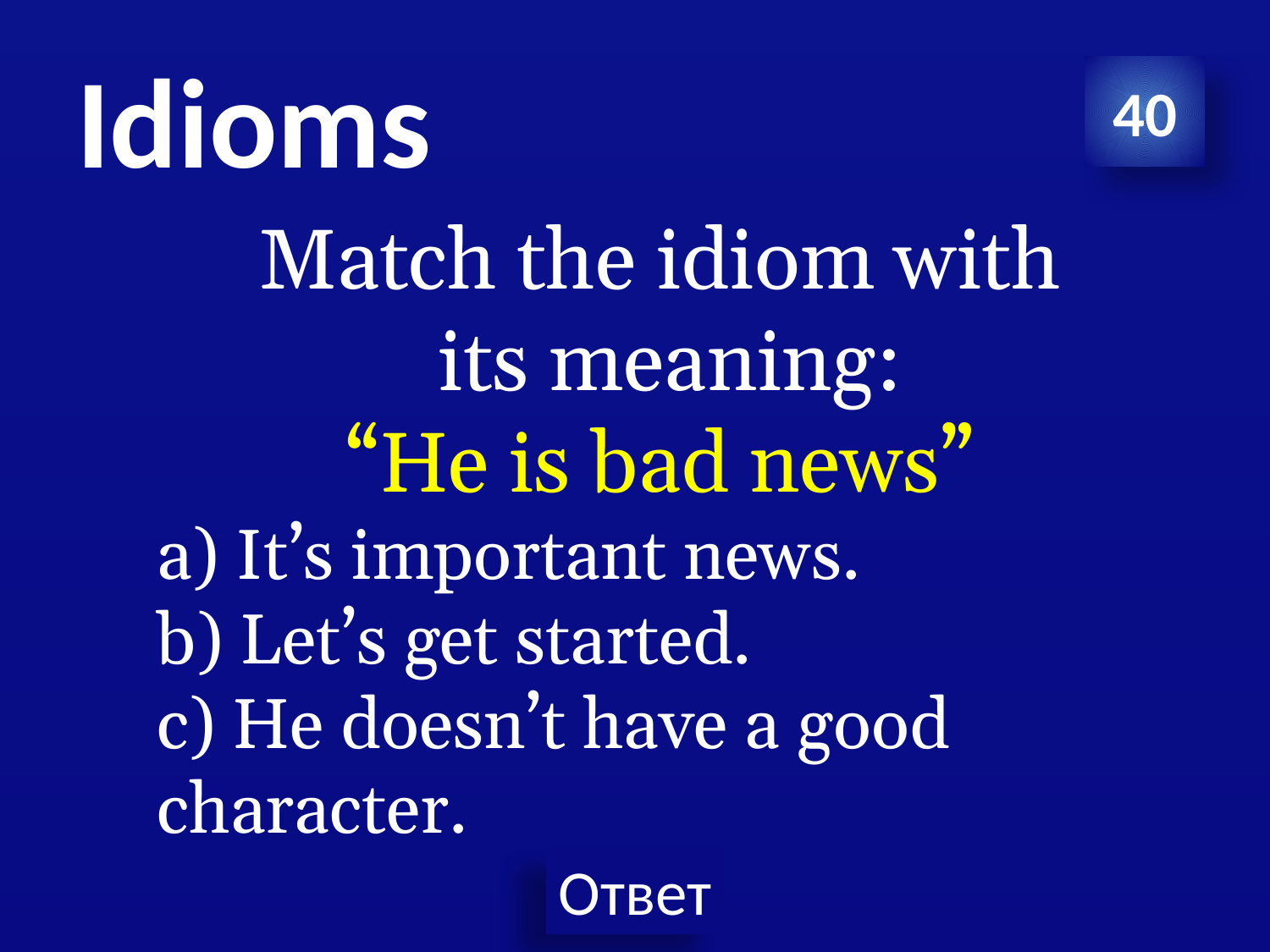

# Idioms
40
Match the idiom with
 its meaning:
“He is bad news”
a) It’s important news.
b) Let’s get started.
c) He doesn’t have a good
character.